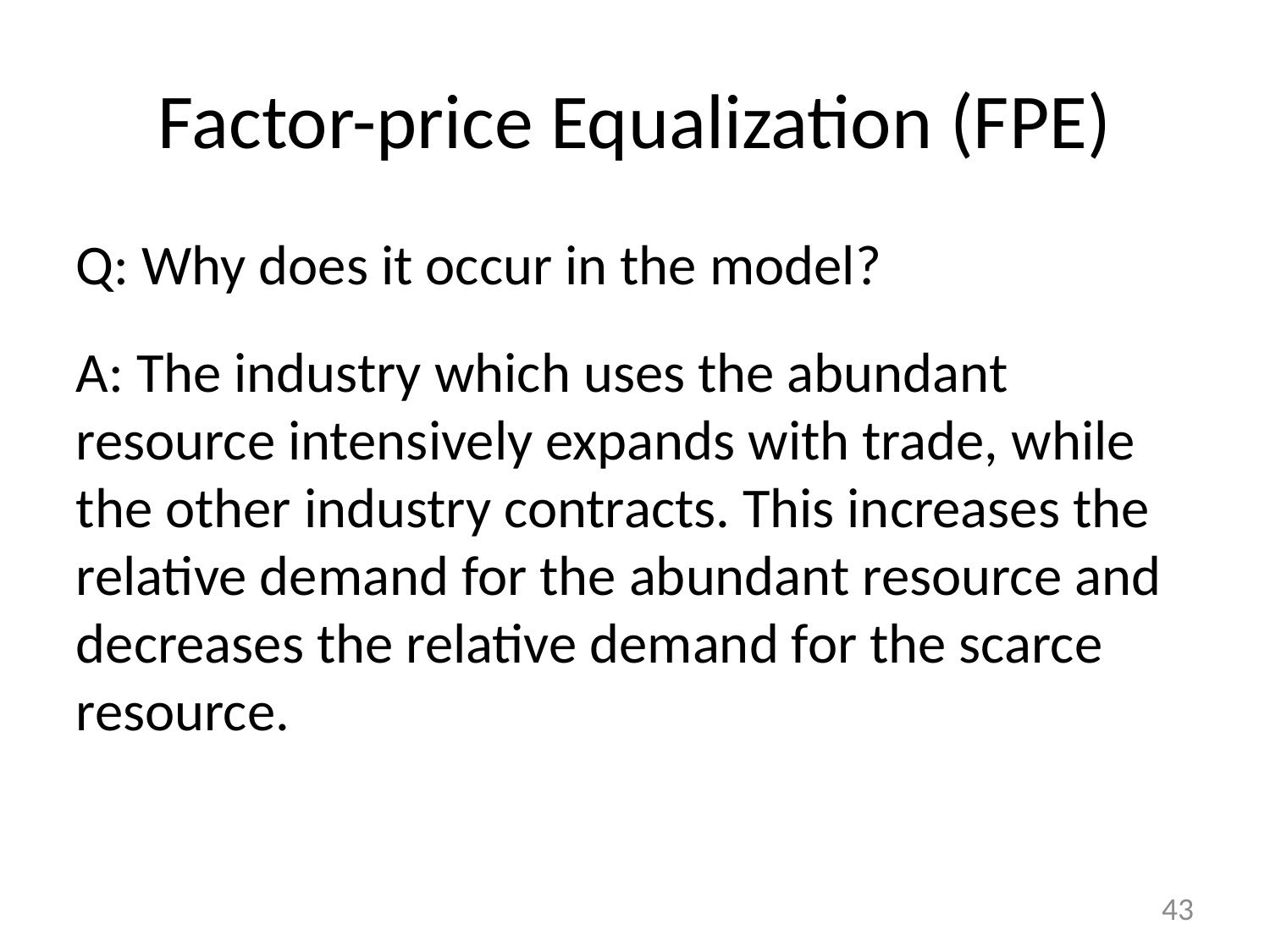

# Factor-price Equalization (FPE)
Q: Why does it occur in the model?
A: The industry which uses the abundant resource intensively expands with trade, while the other industry contracts. This increases the relative demand for the abundant resource and decreases the relative demand for the scarce resource.
43